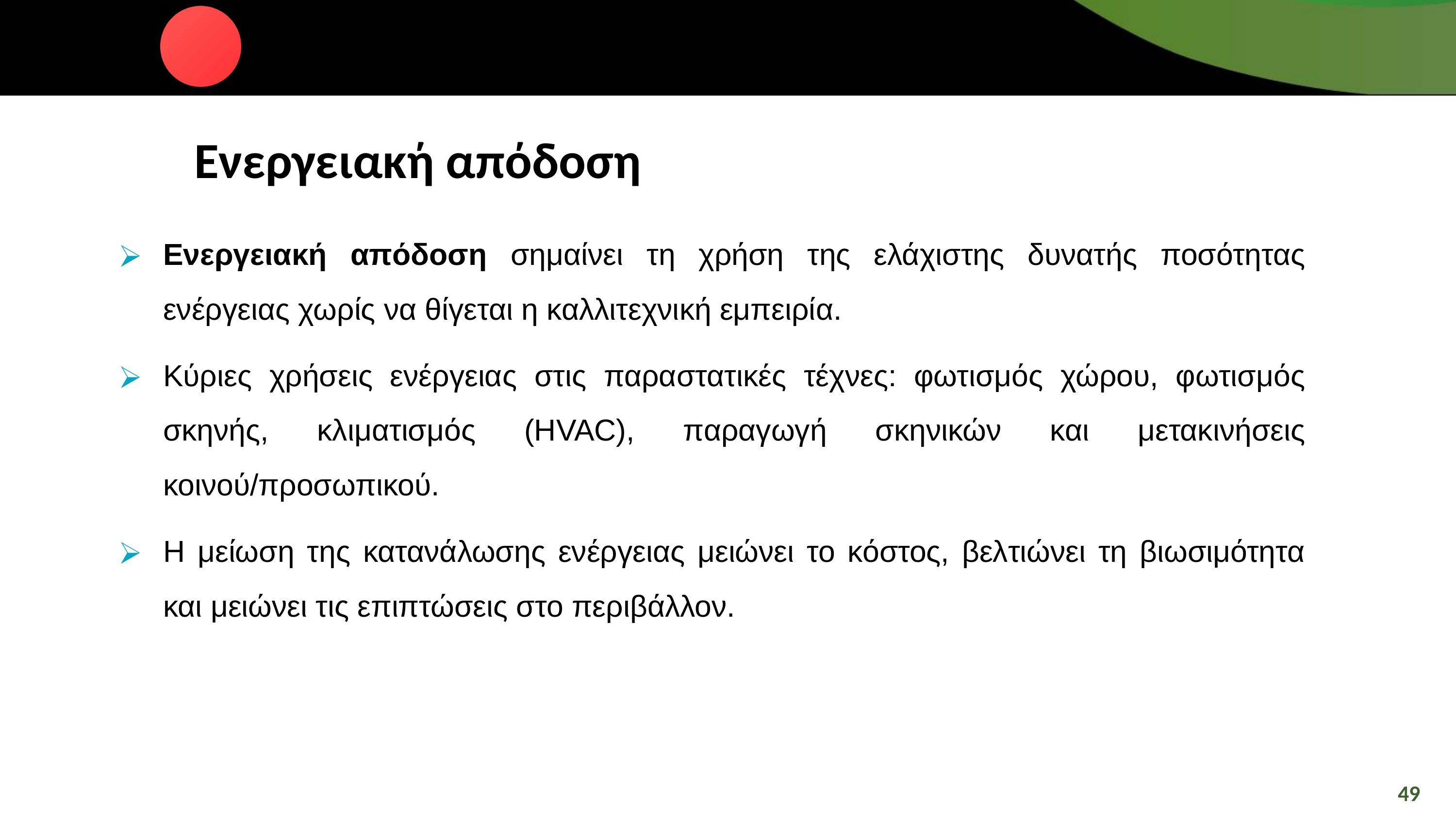

Ενεργειακή απόδοση
Ενεργειακή απόδοση σημαίνει τη χρήση της ελάχιστης δυνατής ποσότητας ενέργειας χωρίς να θίγεται η καλλιτεχνική εμπειρία.
Κύριες χρήσεις ενέργειας στις παραστατικές τέχνες: φωτισμός χώρου, φωτισμός σκηνής, κλιματισμός (HVAC), παραγωγή σκηνικών και μετακινήσεις κοινού/προσωπικού.
Η μείωση της κατανάλωσης ενέργειας μειώνει το κόστος, βελτιώνει τη βιωσιμότητα και μειώνει τις επιπτώσεις στο περιβάλλον.
49